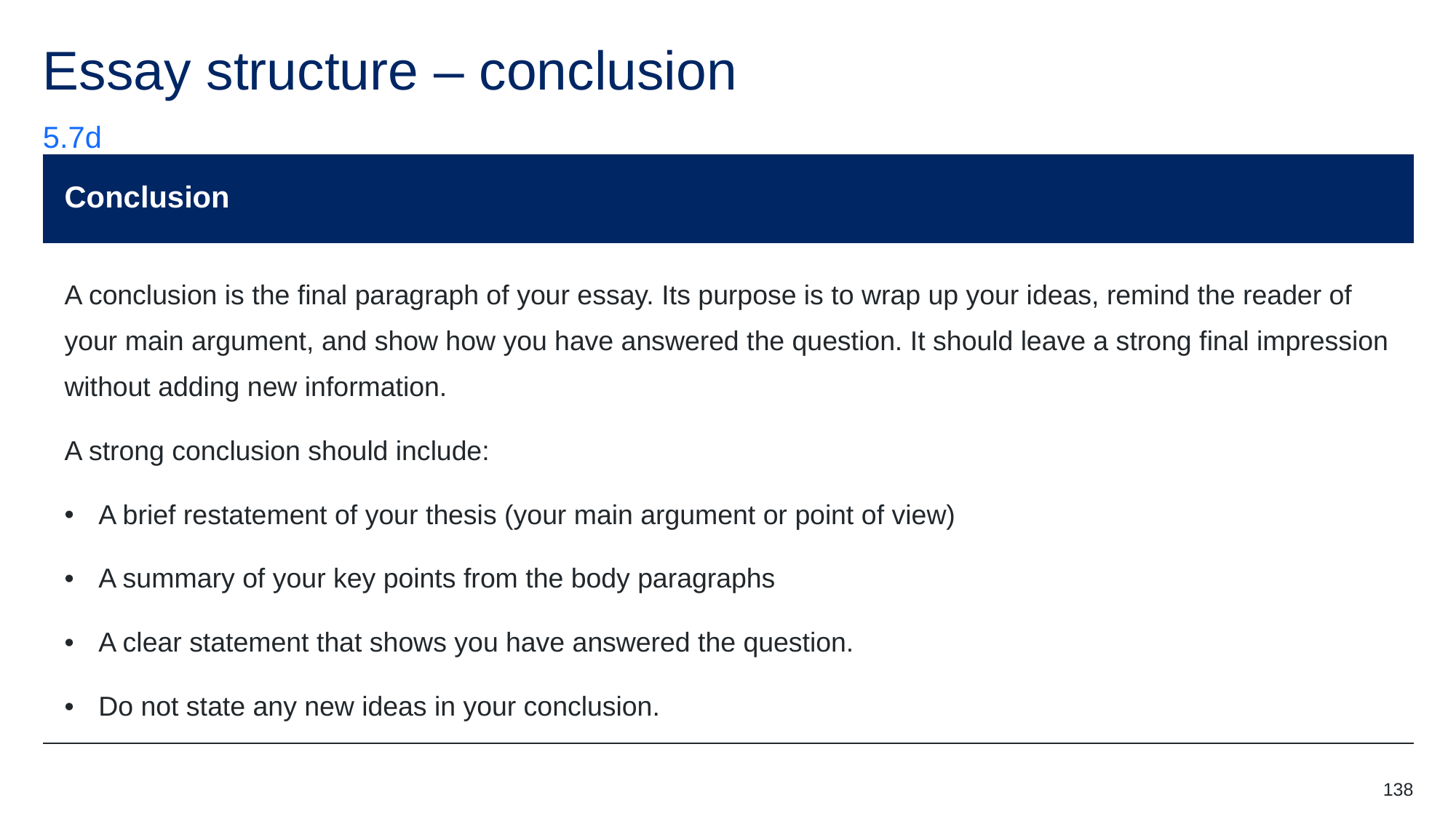

# Essay structure – conclusion
5.7d
| Conclusion |
| --- |
| A conclusion is the final paragraph of your essay. Its purpose is to wrap up your ideas, remind the reader of your main argument, and show how you have answered the question. It should leave a strong final impression without adding new information. A strong conclusion should include: A brief restatement of your thesis (your main argument or point of view) A summary of your key points from the body paragraphs A clear statement that shows you have answered the question. Do not state any new ideas in your conclusion. |
138